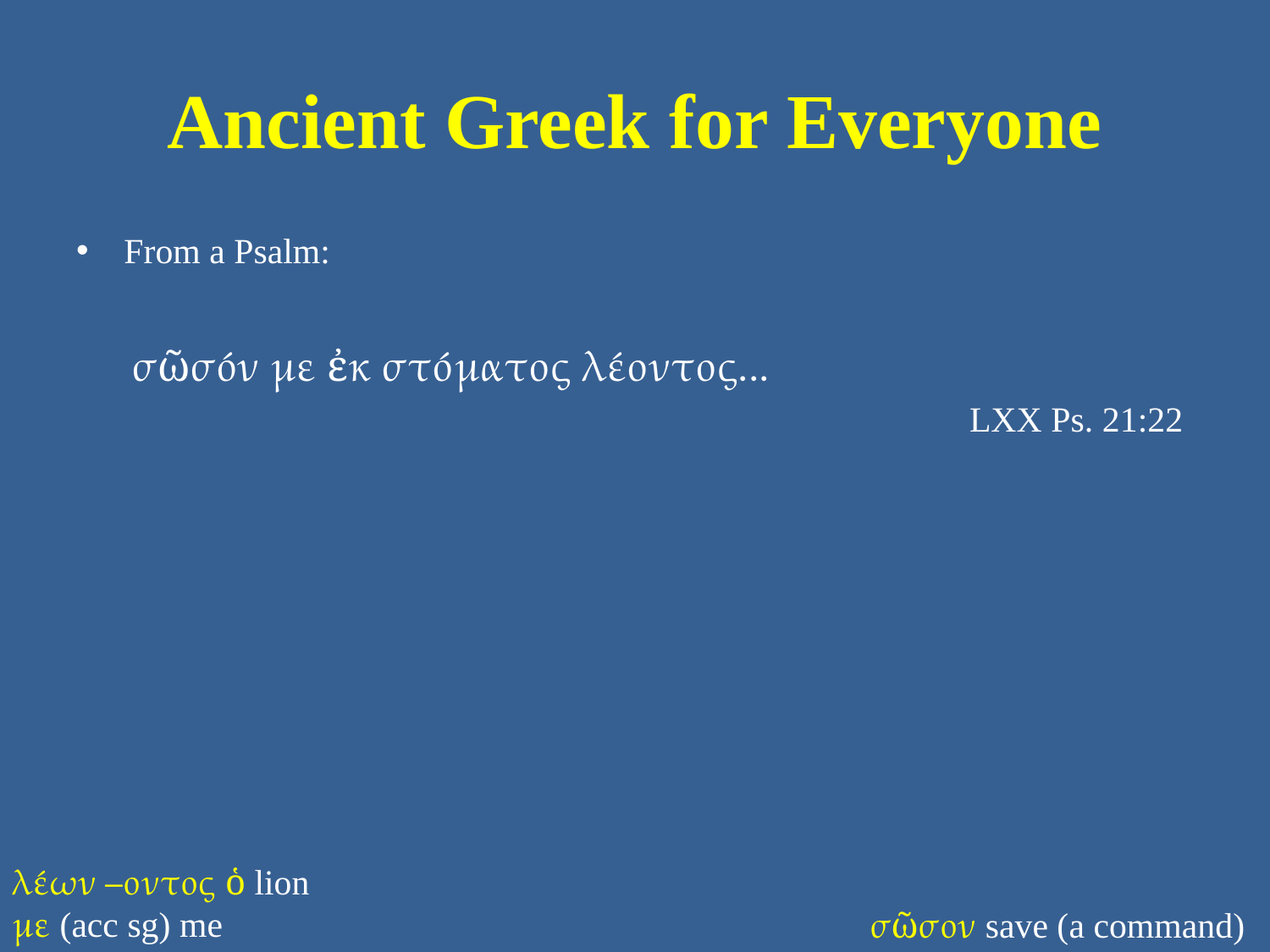

# Ancient Greek for Everyone
From a Psalm:

σῶσόν με ἐκ στόματος λέοντος...
LXX Ps. 21:22

λέων –οντος ὁ lion
με (acc sg) me
σῶσον save (a command)